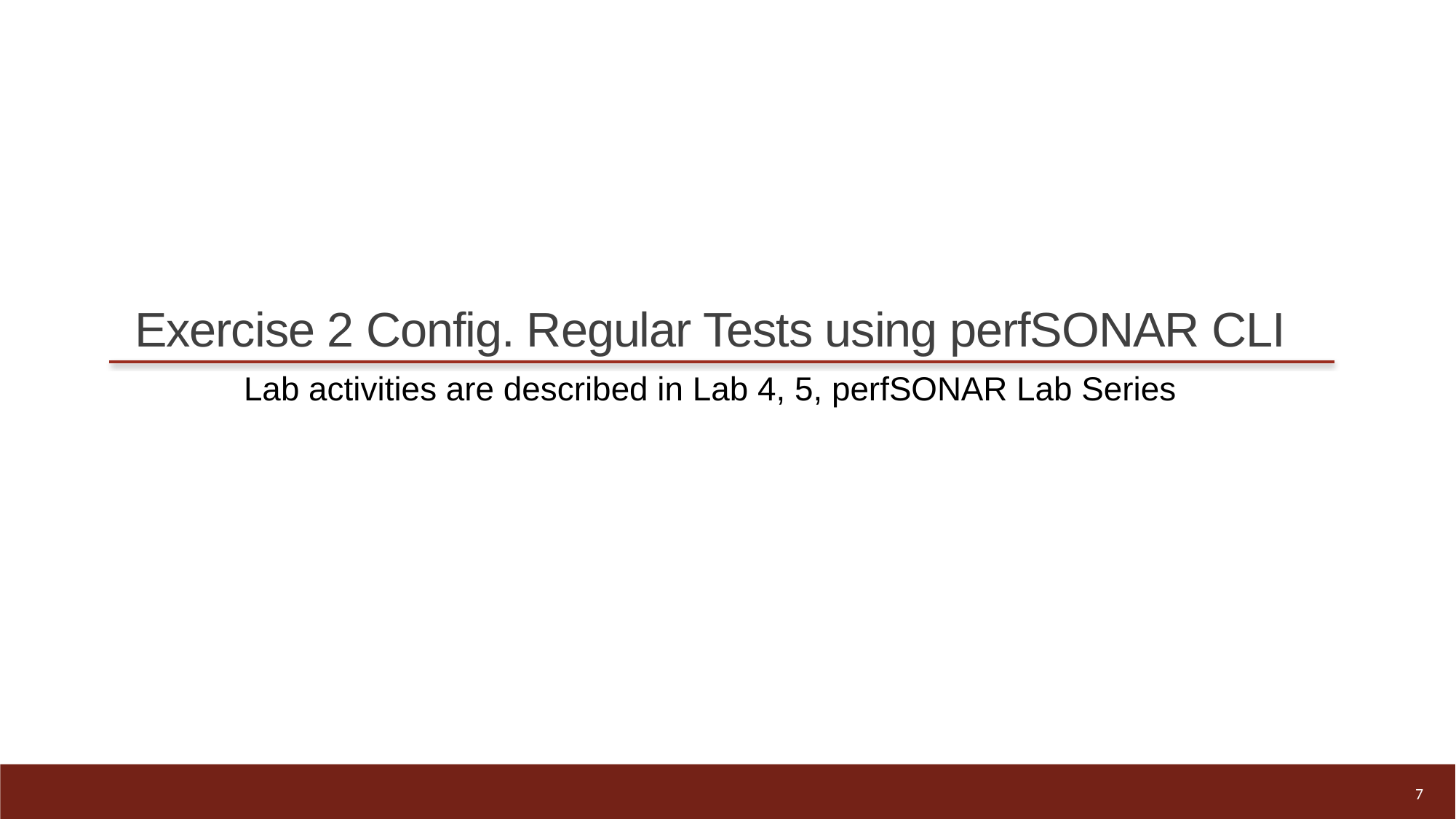

# Exercise 2 Config. Regular Tests using perfSONAR CLI
Lab activities are described in Lab 4, 5, perfSONAR Lab Series

7